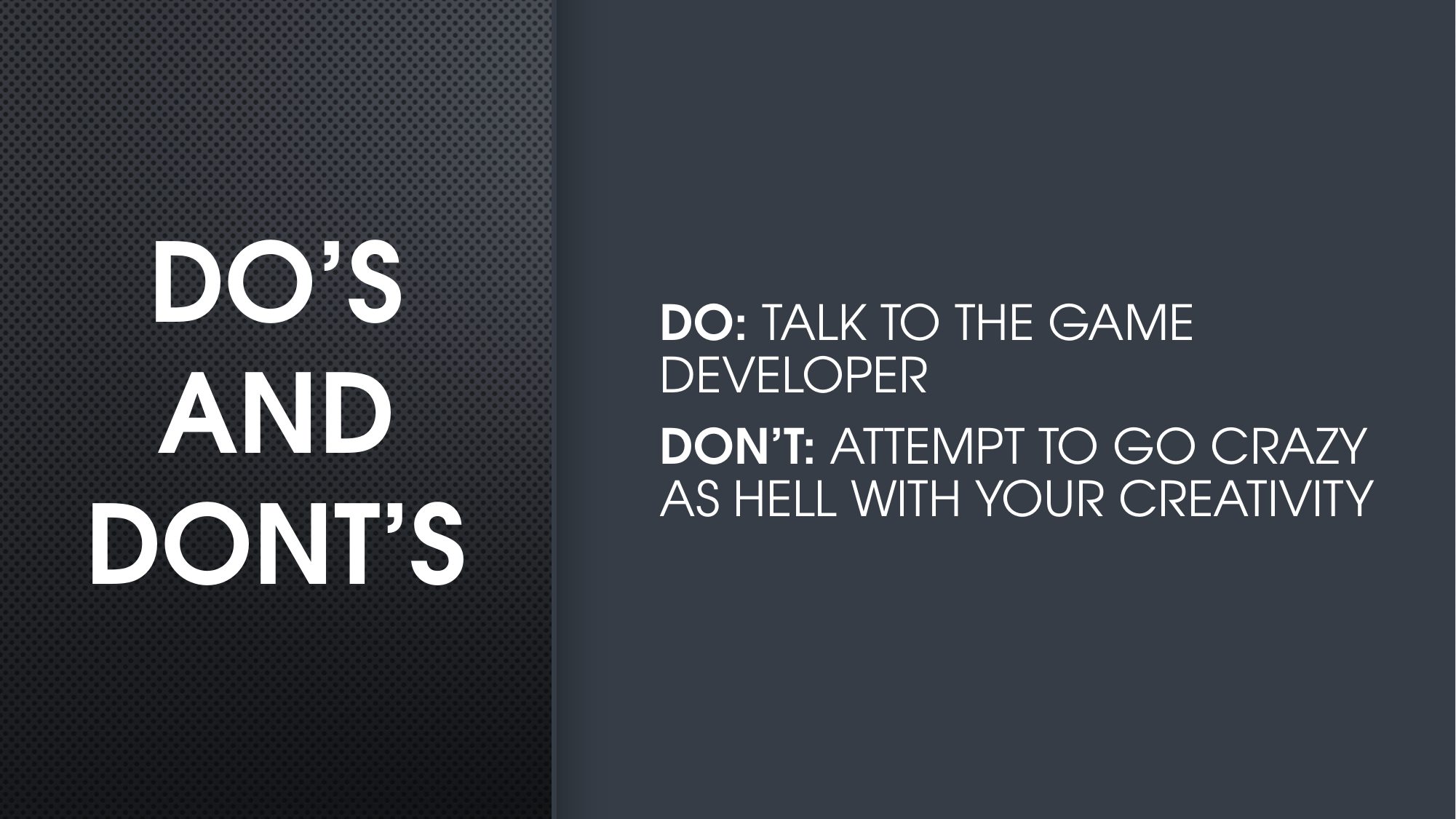

DO: TALK TO THE GAME DEVELOPER
DON’T: ATTEMPT TO GO CRAZY AS HELL WITH YOUR CREATIVITY
DO’S AND DONT’S